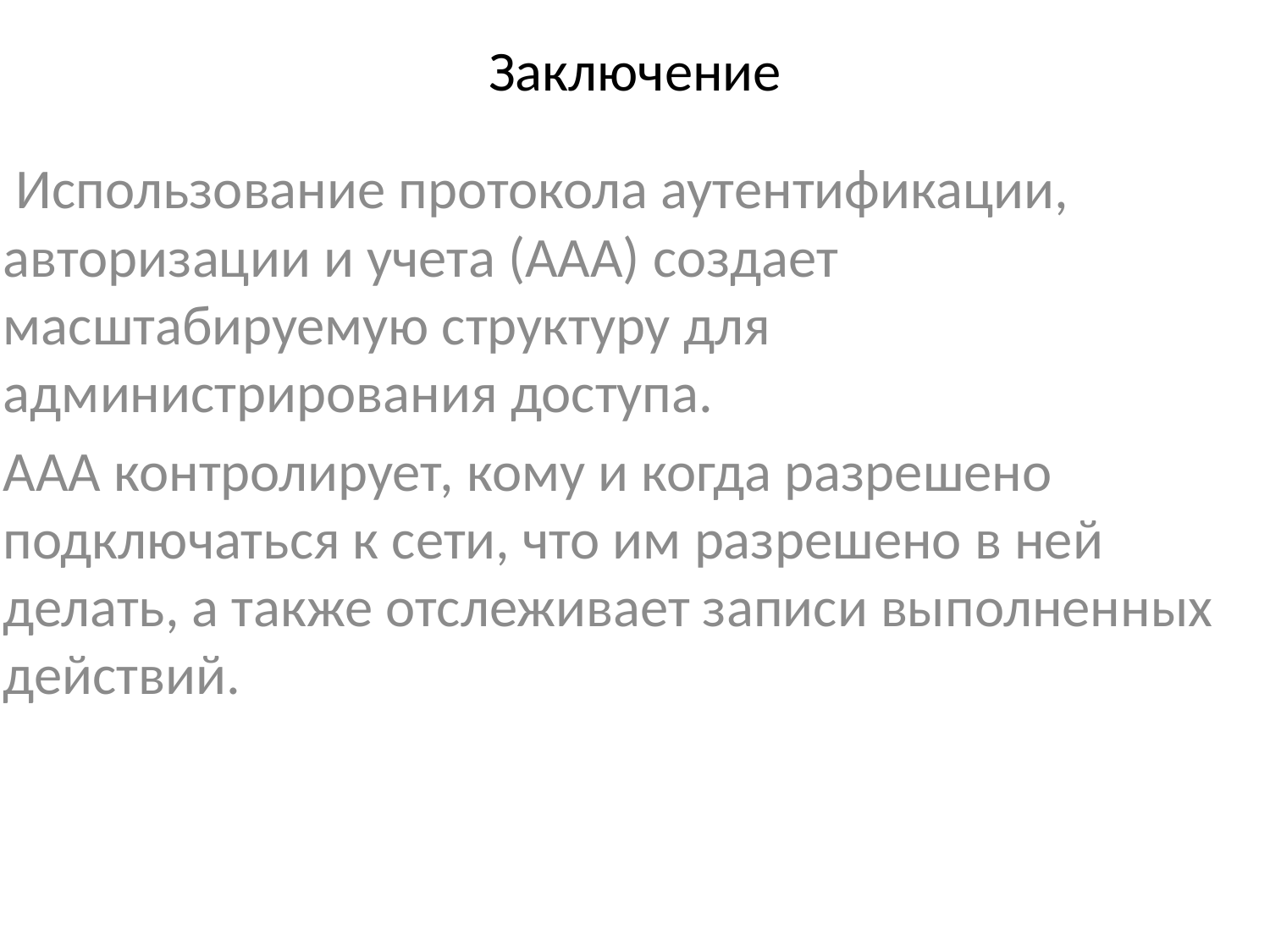

# Заключение
 Использование протокола аутентификации, авторизации и учета (AAA) создает масштабируемую структуру для администрирования доступа.
AAA контролирует, кому и когда разрешено подключаться к сети, что им разрешено в ней делать, а также отслеживает записи выполненных действий.